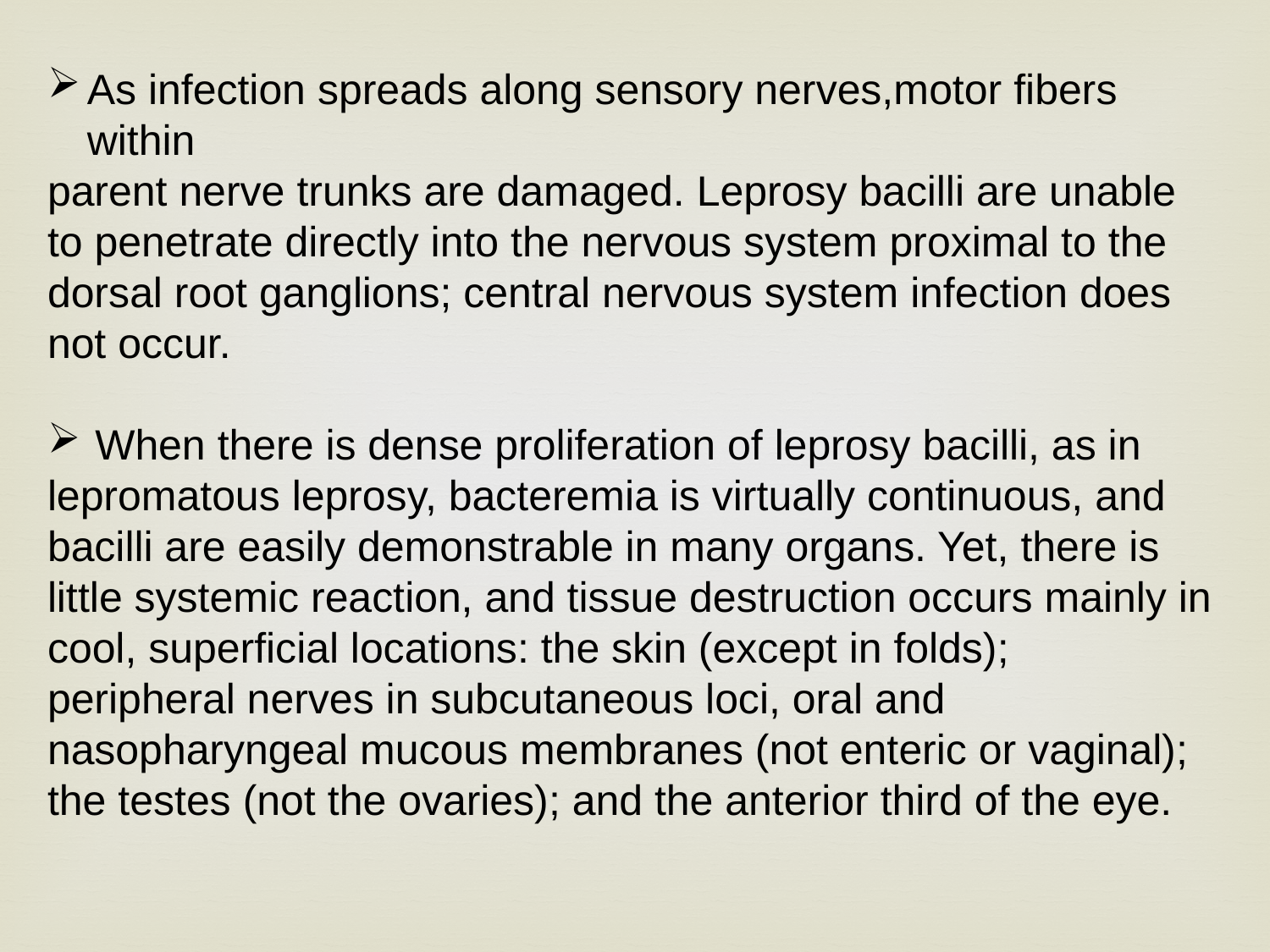

As infection spreads along sensory nerves,motor fibers within
parent nerve trunks are damaged. Leprosy bacilli are unable to penetrate directly into the nervous system proximal to the dorsal root ganglions; central nervous system infection does not occur.

When there is dense proliferation of leprosy bacilli, as in
lepromatous leprosy, bacteremia is virtually continuous, and
bacilli are easily demonstrable in many organs. Yet, there is
little systemic reaction, and tissue destruction occurs mainly in
cool, superficial locations: the skin (except in folds);
peripheral nerves in subcutaneous loci, oral and
nasopharyngeal mucous membranes (not enteric or vaginal);
the testes (not the ovaries); and the anterior third of the eye.